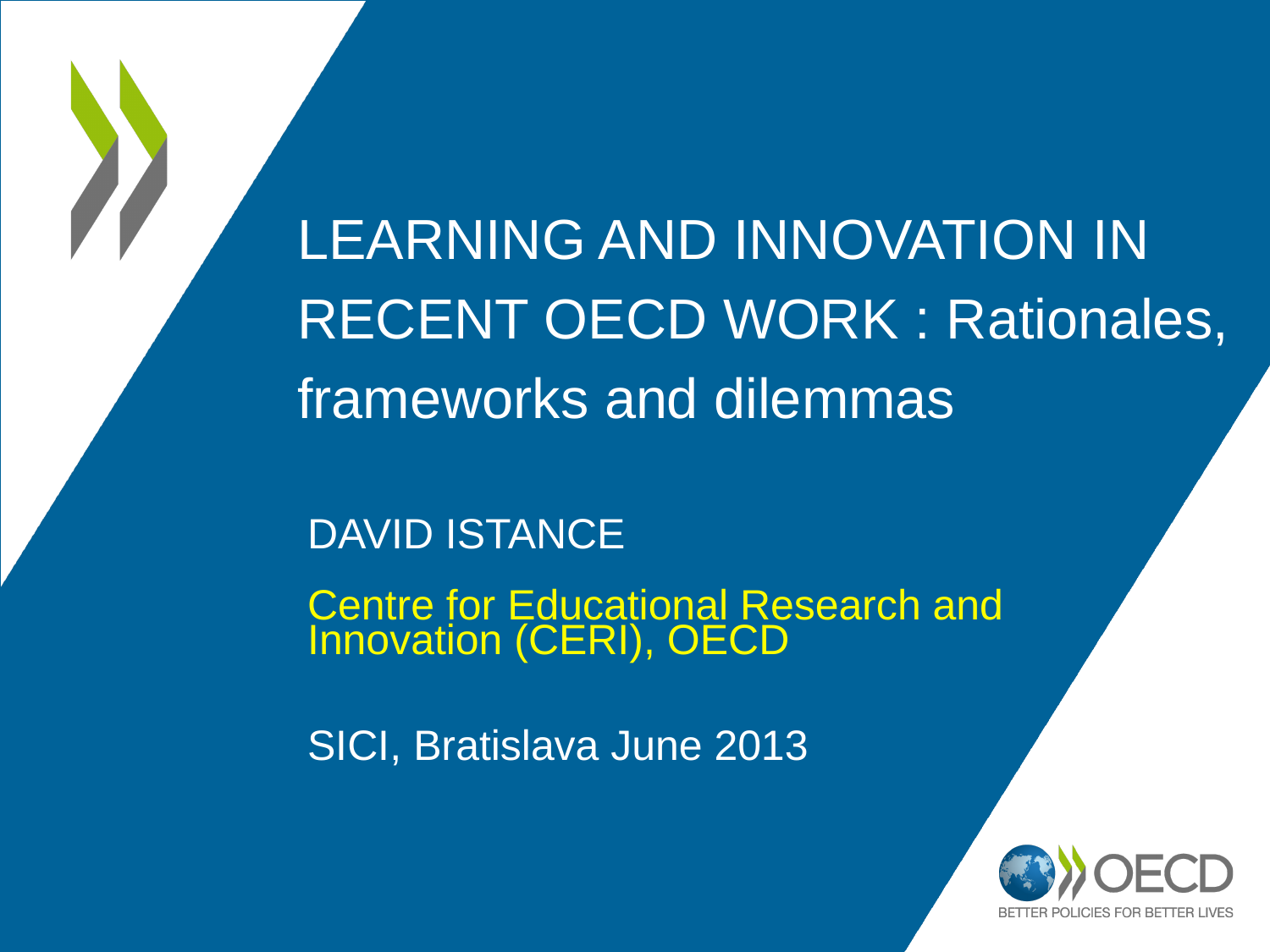

# Learning and Innovation IN RECENT OECD WORK : Rationales, frameworks and dilemmas
DAVID ISTANCE

Centre for Educational Research and Innovation (CERI), OECD

SICI, Bratislava June 2013